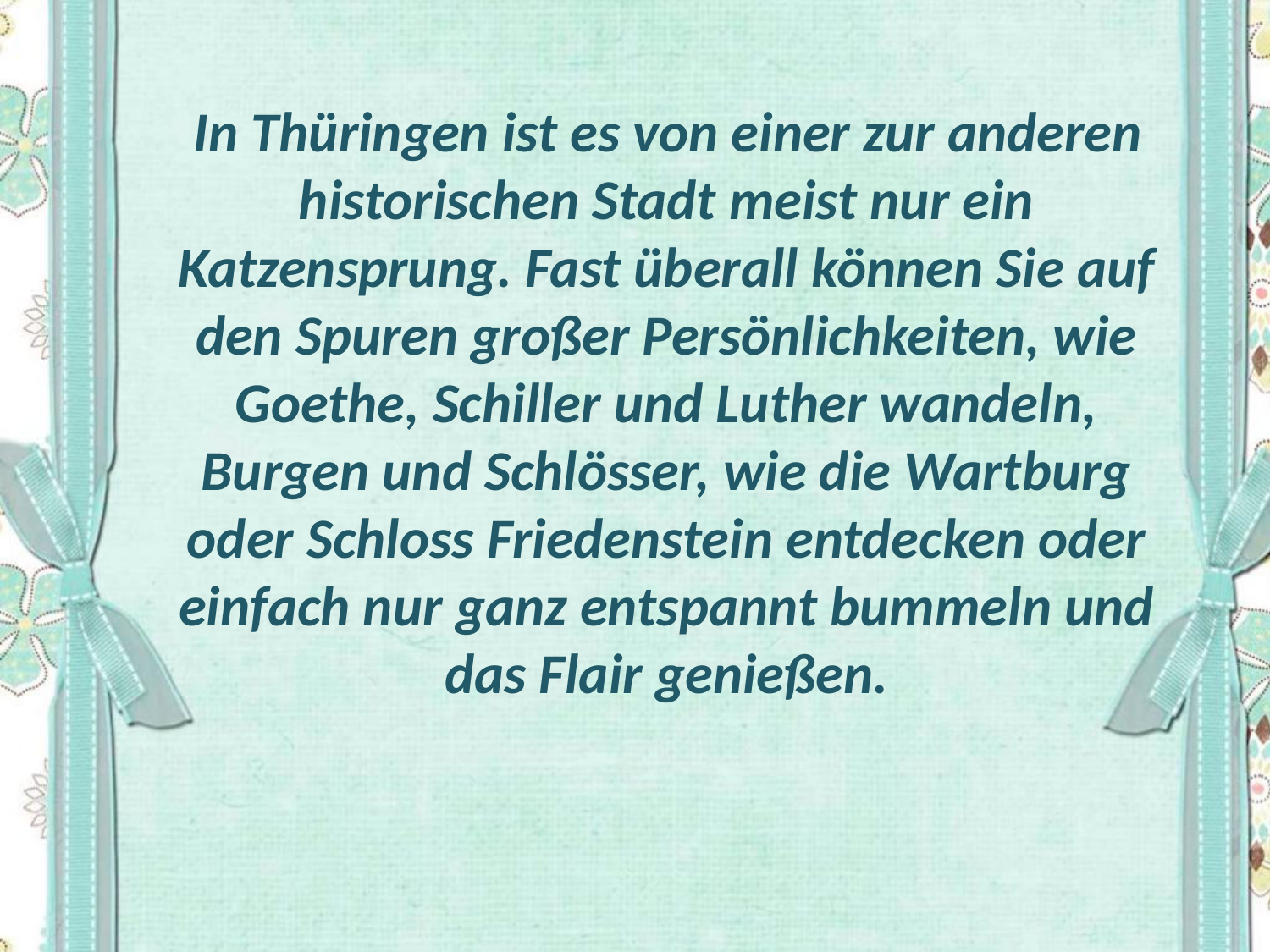

In Thüringen ist es von einer zur anderen historischen Stadt meist nur ein Katzensprung. Fast überall können Sie auf den Spuren großer Persönlichkeiten, wie Goethe, Schiller und Luther wandeln, Burgen und Schlösser, wie die Wartburg oder Schloss Friedenstein entdecken oder einfach nur ganz entspannt bummeln und das Flair genießen.